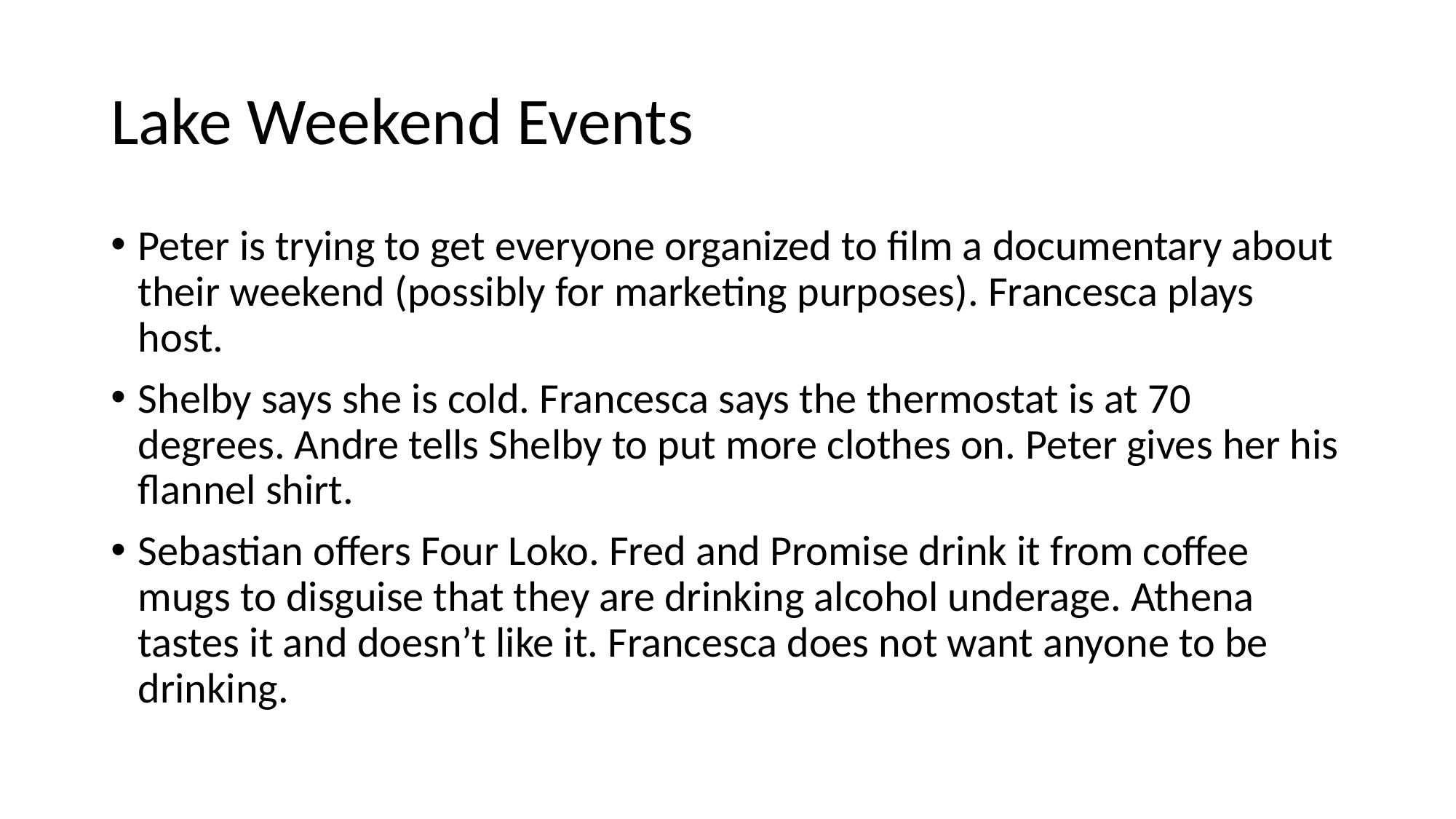

# Lake Weekend Events
Peter is trying to get everyone organized to film a documentary about their weekend (possibly for marketing purposes). Francesca plays host.
Shelby says she is cold. Francesca says the thermostat is at 70 degrees. Andre tells Shelby to put more clothes on. Peter gives her his flannel shirt.
Sebastian offers Four Loko. Fred and Promise drink it from coffee mugs to disguise that they are drinking alcohol underage. Athena tastes it and doesn’t like it. Francesca does not want anyone to be drinking.